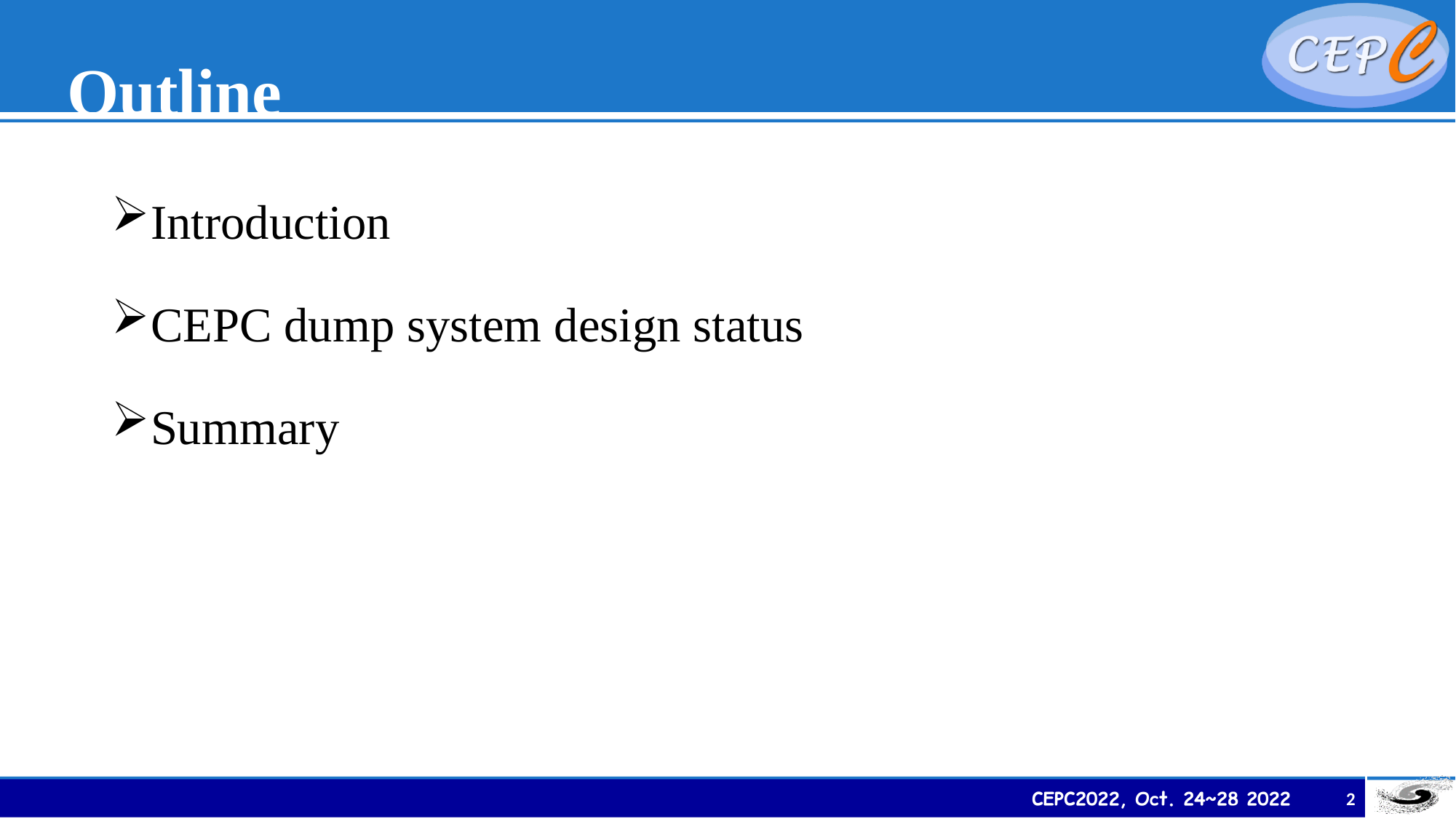

# Outline

Introduction
CEPC dump system design status
Summary